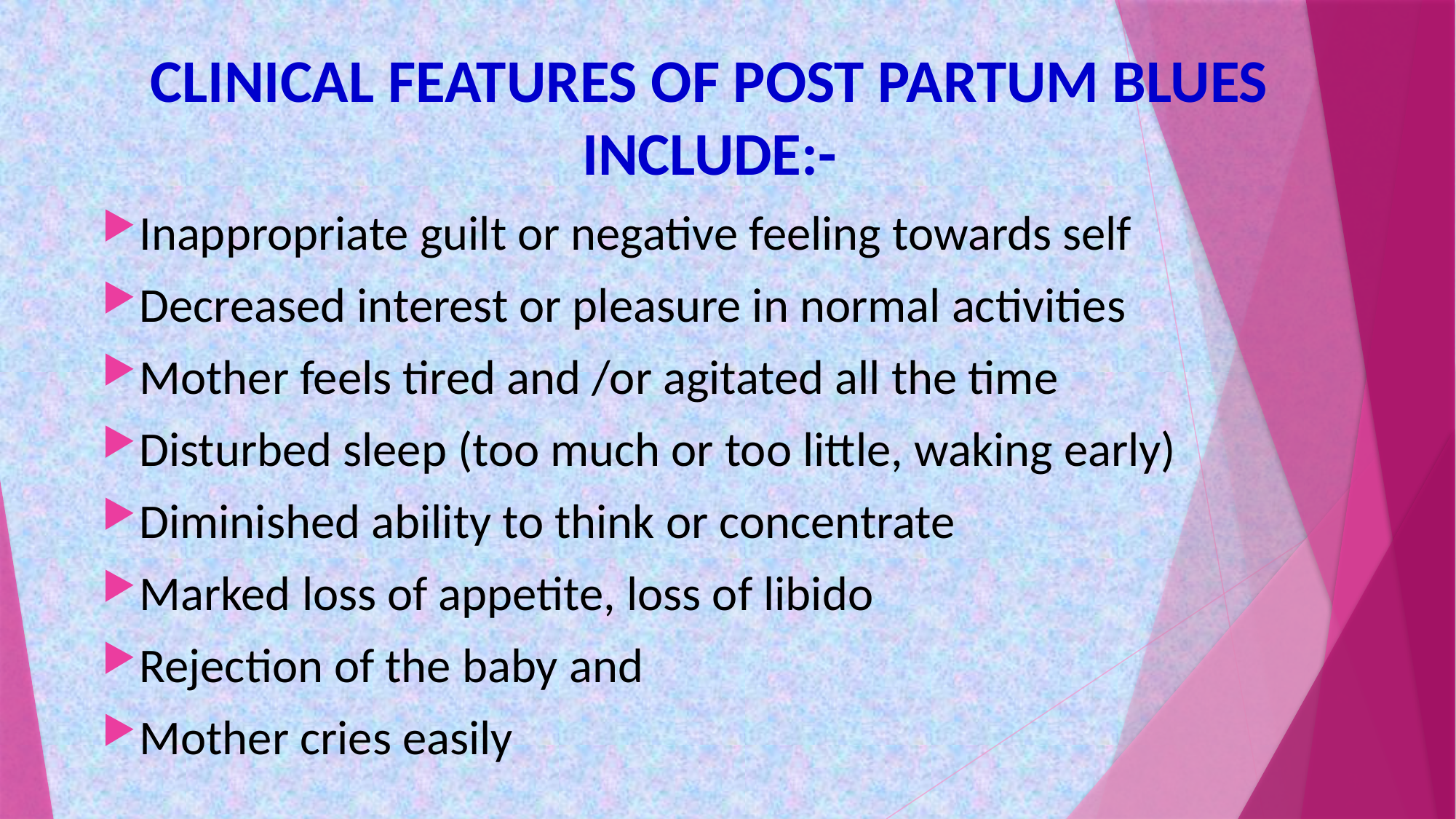

CLINICAL FEATURES OF POST PARTUM BLUES INCLUDE:-
Inappropriate guilt or negative feeling towards self
Decreased interest or pleasure in normal activities
Mother feels tired and /or agitated all the time
Disturbed sleep (too much or too little, waking early)
Diminished ability to think or concentrate
Marked loss of appetite, loss of libido
Rejection of the baby and
Mother cries easily